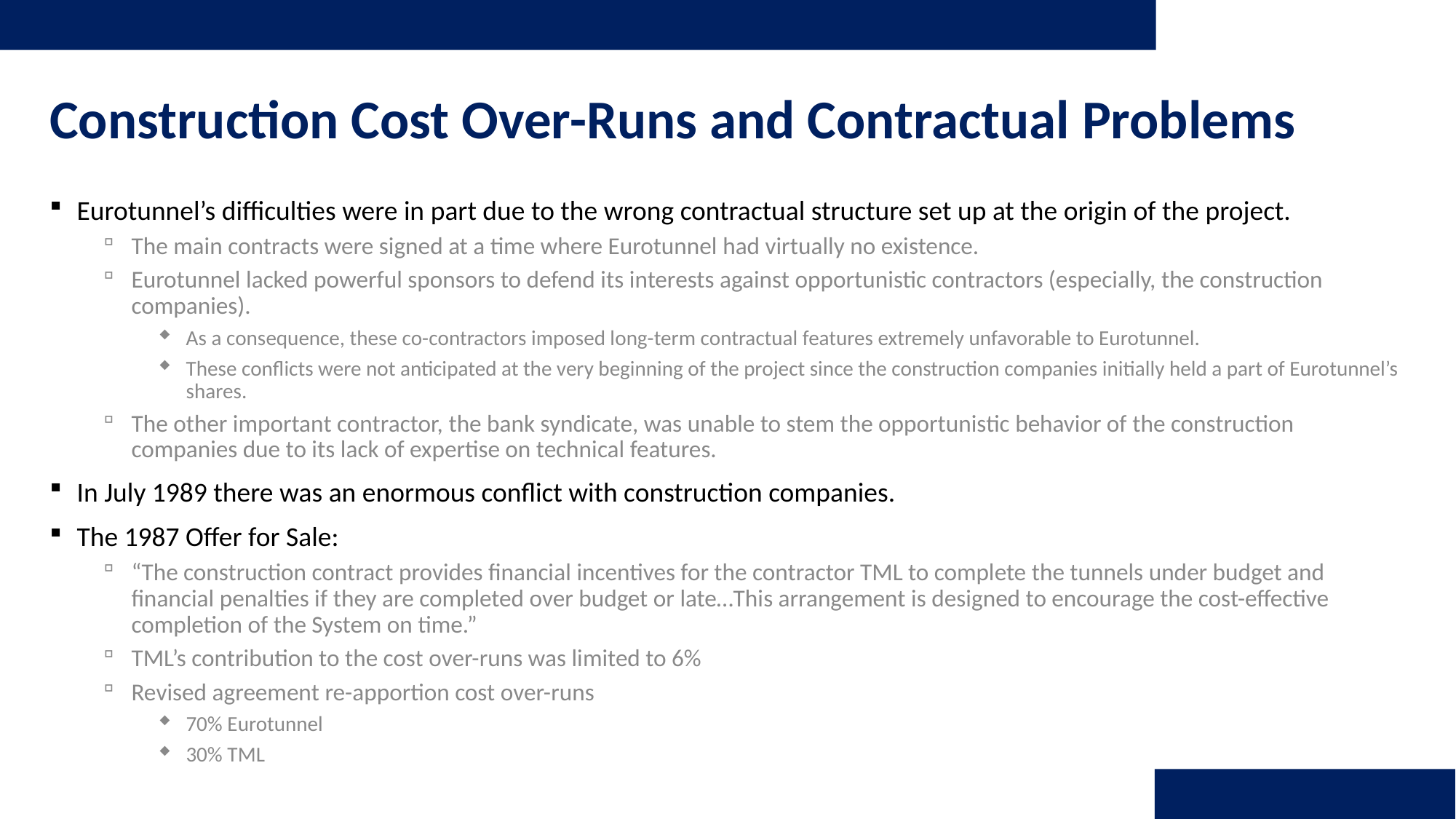

# Construction Cost Over-Runs and Contractual Problems
Eurotunnel’s difficulties were in part due to the wrong contractual structure set up at the origin of the project.
The main contracts were signed at a time where Eurotunnel had virtually no existence.
Eurotunnel lacked powerful sponsors to defend its interests against opportunistic contractors (especially, the construction companies).
As a consequence, these co-contractors imposed long-term contractual features extremely unfavorable to Eurotunnel.
These conflicts were not anticipated at the very beginning of the project since the construction companies initially held a part of Eurotunnel’s shares.
The other important contractor, the bank syndicate, was unable to stem the opportunistic behavior of the construction companies due to its lack of expertise on technical features.
In July 1989 there was an enormous conflict with construction companies.
The 1987 Offer for Sale:
“The construction contract provides financial incentives for the contractor TML to complete the tunnels under budget and financial penalties if they are completed over budget or late…This arrangement is designed to encourage the cost-effective completion of the System on time.”
TML’s contribution to the cost over-runs was limited to 6%
Revised agreement re-apportion cost over-runs
70% Eurotunnel
30% TML